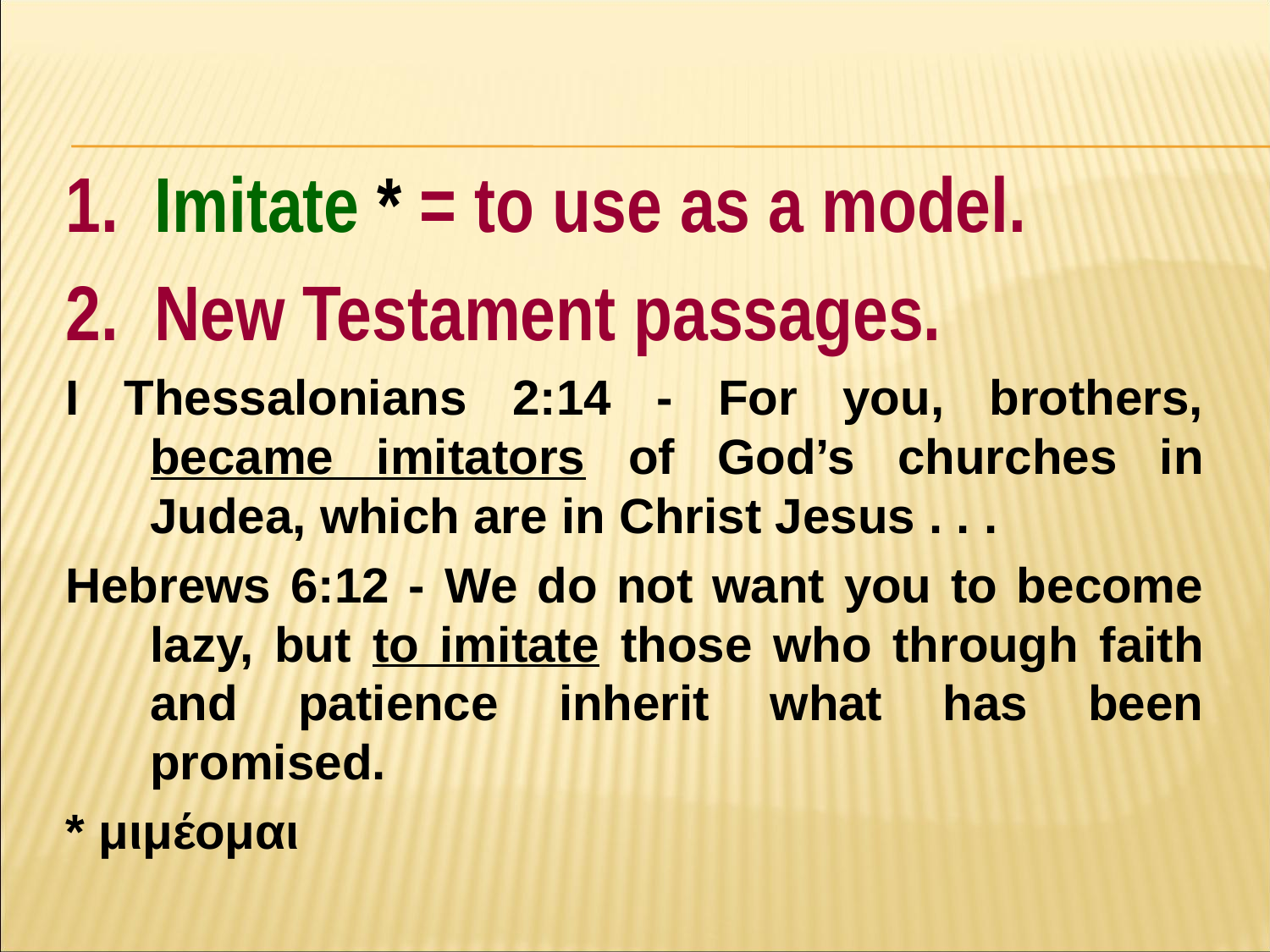

#
1.  Imitate * = to use as a model.
2.  New Testament passages.
I Thessalonians 2:14 - For you, brothers, became imitators of God’s churches in Judea, which are in Christ Jesus . . .
Hebrews 6:12 - We do not want you to become lazy, but to imitate those who through faith and patience inherit what has been promised.
* μιμέομαι